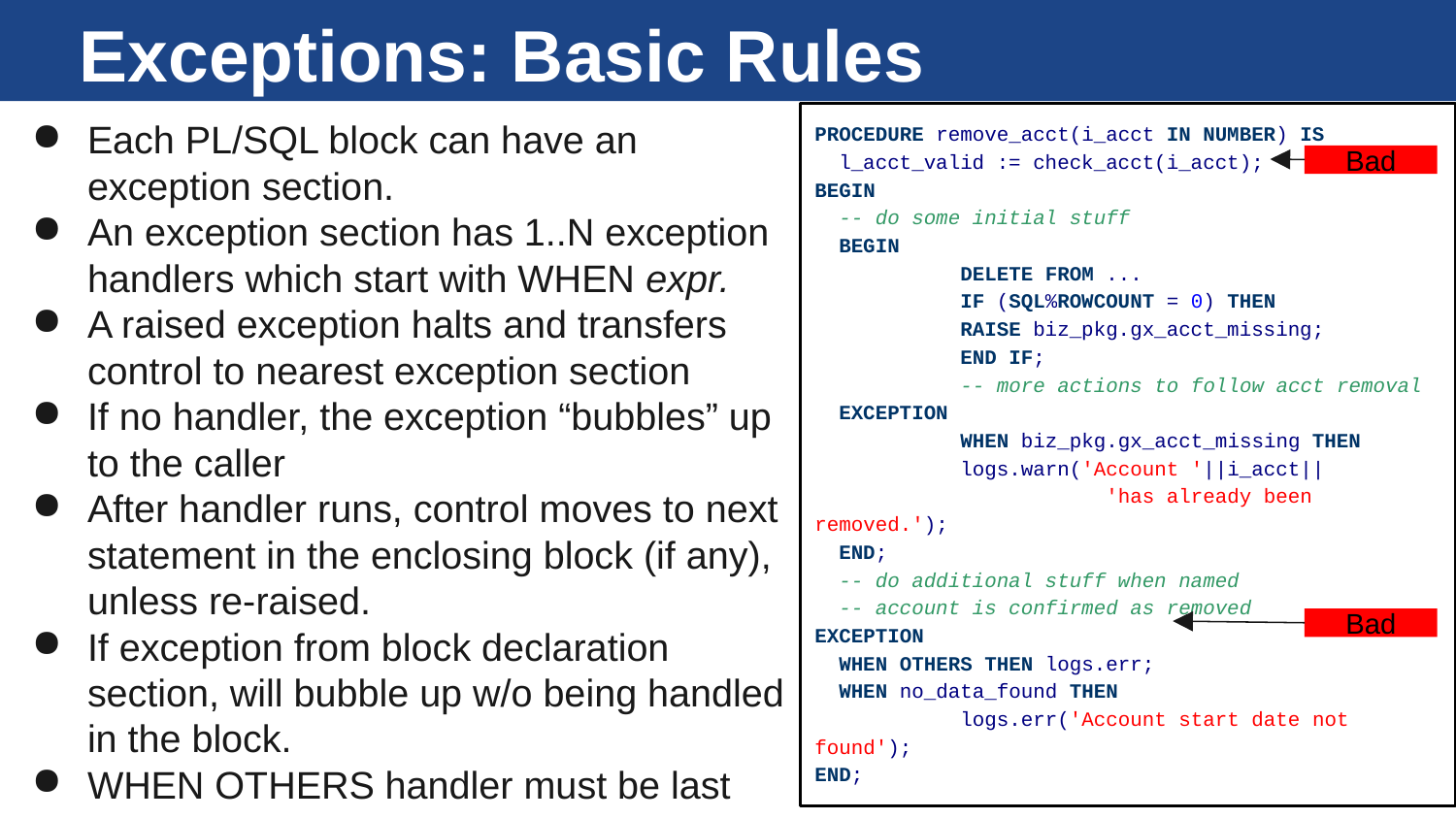

# Exceptions: Basic Rules
Each PL/SQL block can have an exception section.
An exception section has 1..N exception handlers which start with WHEN expr.
A raised exception halts and transfers control to nearest exception section
If no handler, the exception “bubbles” up to the caller
After handler runs, control moves to next statement in the enclosing block (if any), unless re-raised.
If exception from block declaration section, will bubble up w/o being handled in the block.
WHEN OTHERS handler must be last
PROCEDURE remove_acct(i_acct IN NUMBER) IS
  l_acct_valid := check_acct(i_acct);
BEGIN
  -- do some initial stuff
  BEGIN
	DELETE FROM ...
	IF (SQL%ROWCOUNT = 0) THEN
  	RAISE biz_pkg.gx_acct_missing;
	END IF;
	-- more actions to follow acct removal
  EXCEPTION
	WHEN biz_pkg.gx_acct_missing THEN
  	logs.warn('Account '||i_acct||
            	'has already been removed.');
  END;
  -- do additional stuff when named
  -- account is confirmed as removed
EXCEPTION
  WHEN OTHERS THEN logs.err;
  WHEN no_data_found THEN
	logs.err('Account start date not found');
END;

Bad
Bad